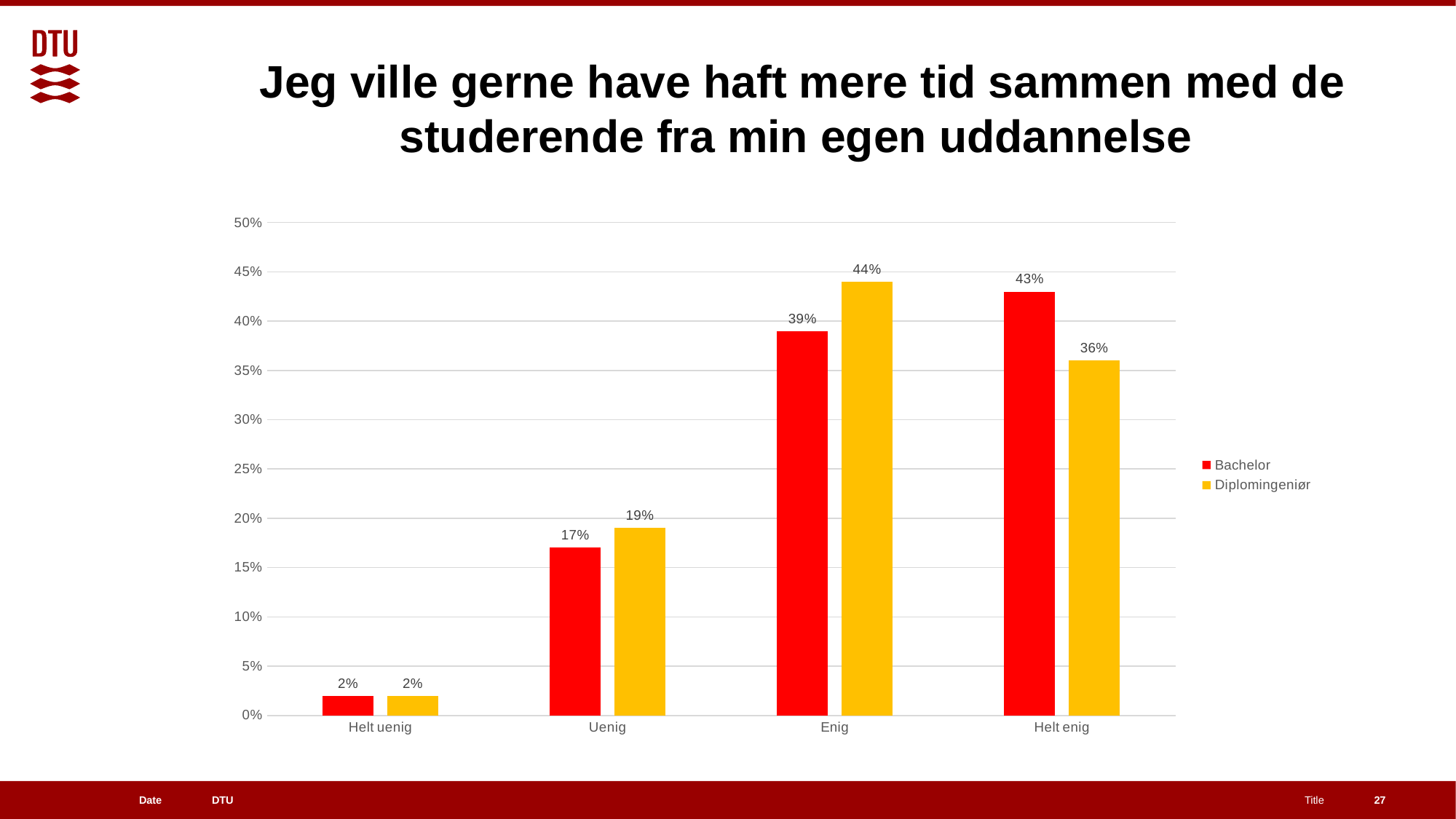

# Jeg ville gerne have haft mere tid sammen med de studerende fra min egen uddannelse

### Chart

| Category | Bachelor | Diplomingeniør |
|---|---|---|
| Helt uenig | 0.02 | 0.02 |
| Uenig | 0.17 | 0.19 |
| Enig | 0.39 | 0.44 |
| Helt enig | 0.43 | 0.36 |
27